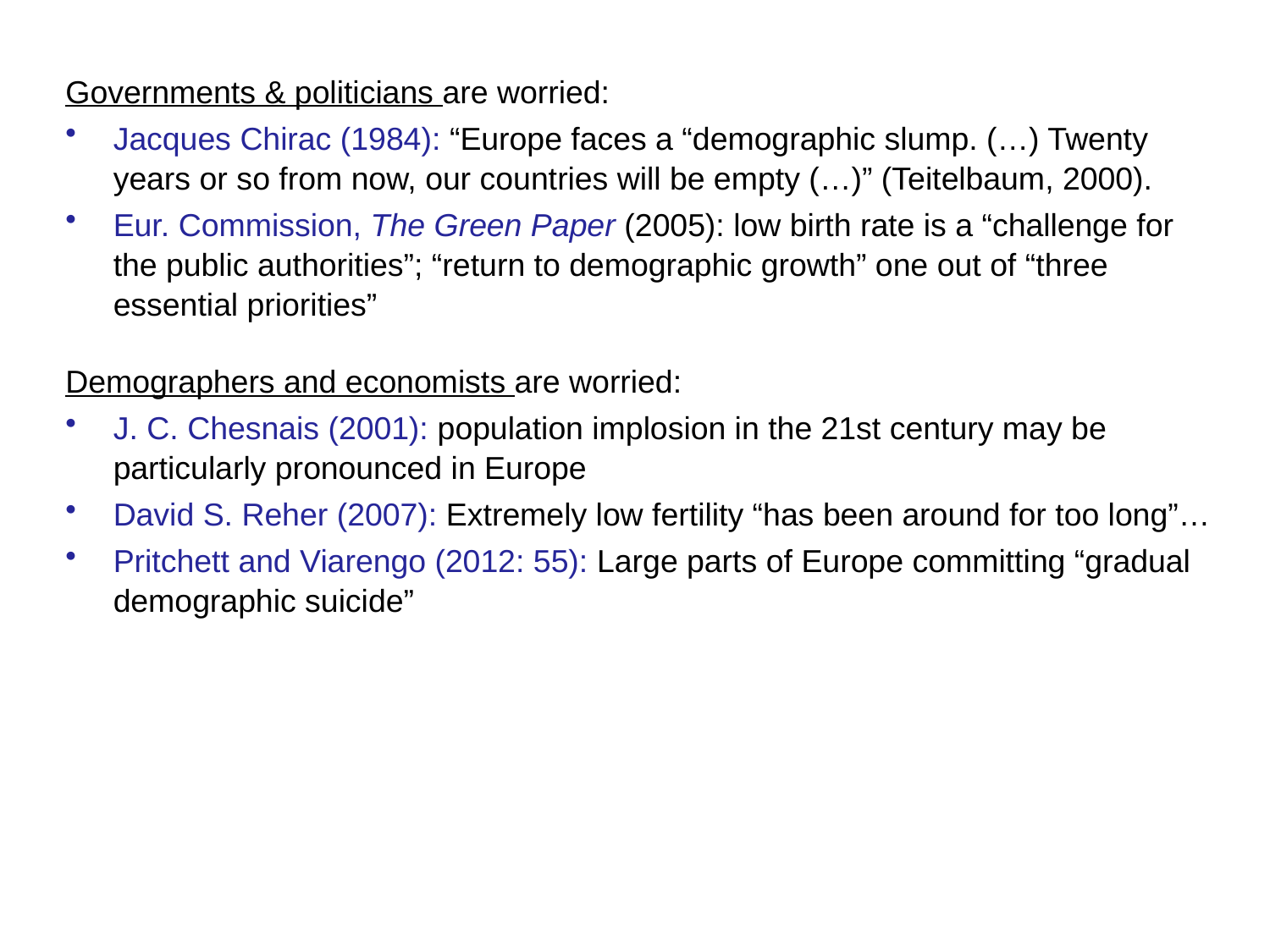

Governments & politicians are worried:
Jacques Chirac (1984): “Europe faces a “demographic slump. (…) Twenty years or so from now, our countries will be empty (…)” (Teitelbaum, 2000).
Eur. Commission, The Green Paper (2005): low birth rate is a “challenge for the public authorities”; “return to demographic growth” one out of “three essential priorities”

Demographers and economists are worried:
J. C. Chesnais (2001): population implosion in the 21st century may be particularly pronounced in Europe
David S. Reher (2007): Extremely low fertility “has been around for too long”…
Pritchett and Viarengo (2012: 55): Large parts of Europe committing “gradual demographic suicide”